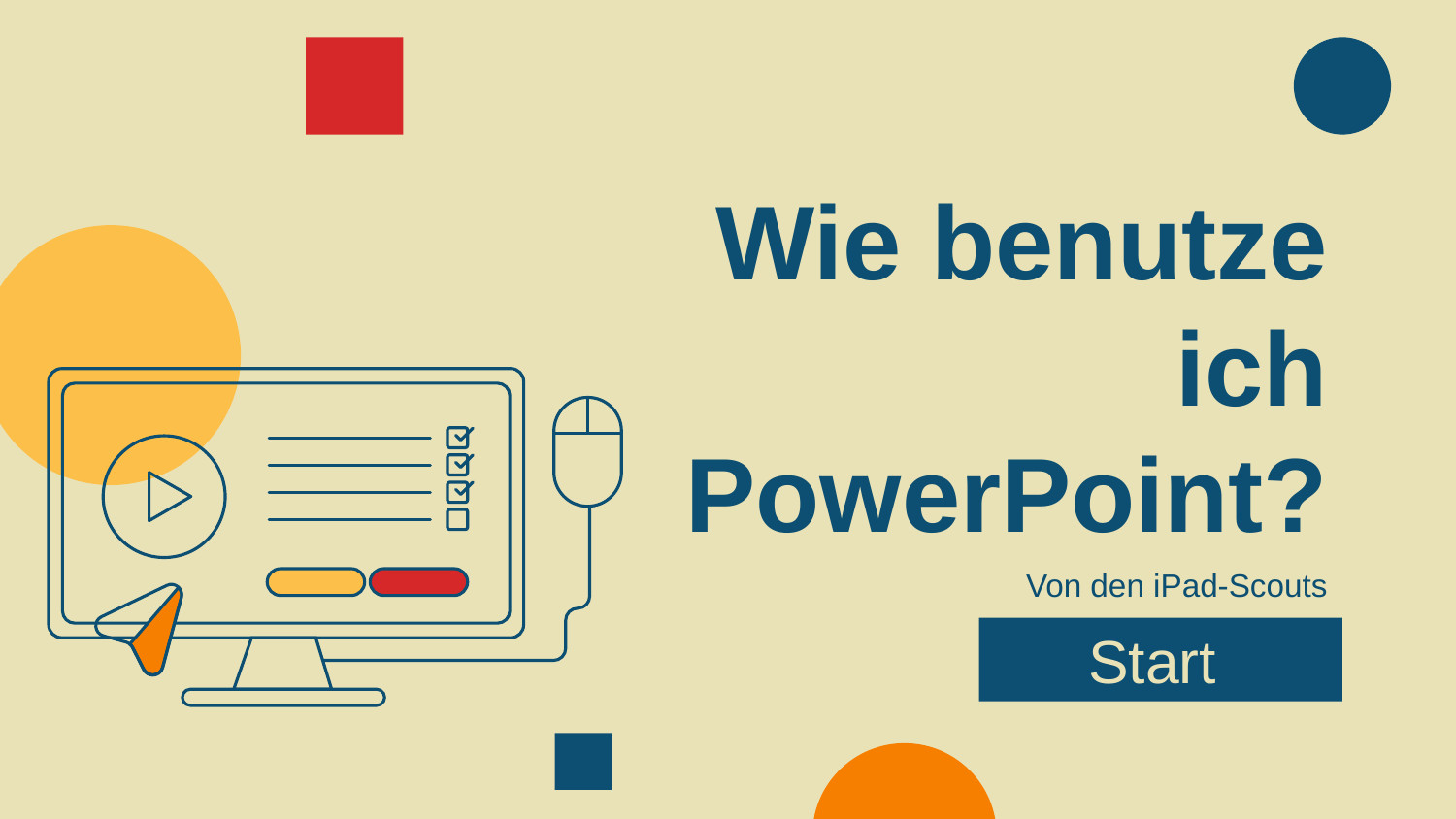

# Wie benutze ich PowerPoint?

Von den iPad-Scouts
Start